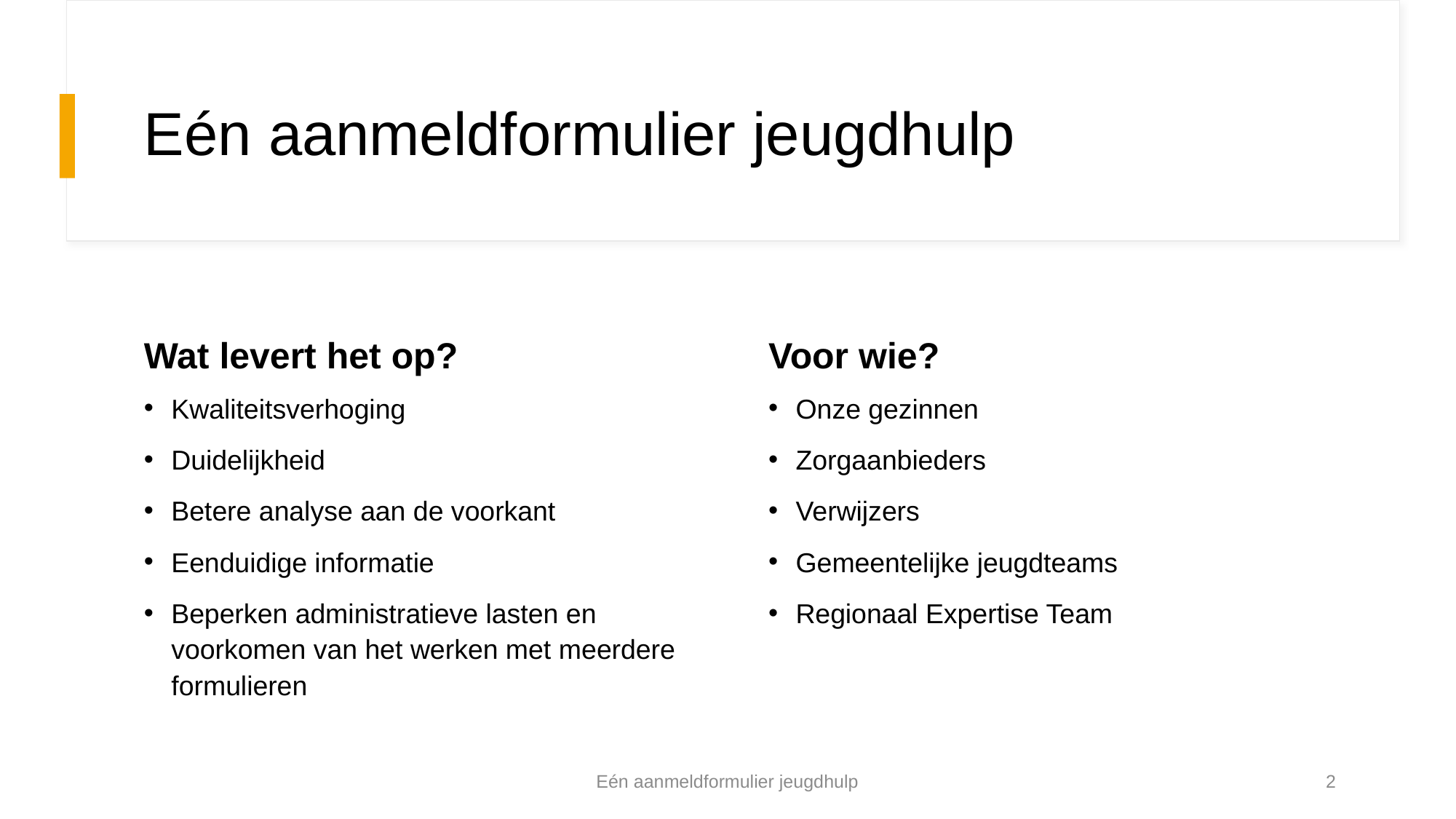

# Eén aanmeldformulier jeugdhulp
Wat levert het op?
Voor wie?
Onze gezinnen
Zorgaanbieders
Verwijzers
Gemeentelijke jeugdteams
Regionaal Expertise Team
Kwaliteitsverhoging
Duidelijkheid
Betere analyse aan de voorkant
Eenduidige informatie
Beperken administratieve lasten en voorkomen van het werken met meerdere formulieren
Eén aanmeldformulier jeugdhulp
2